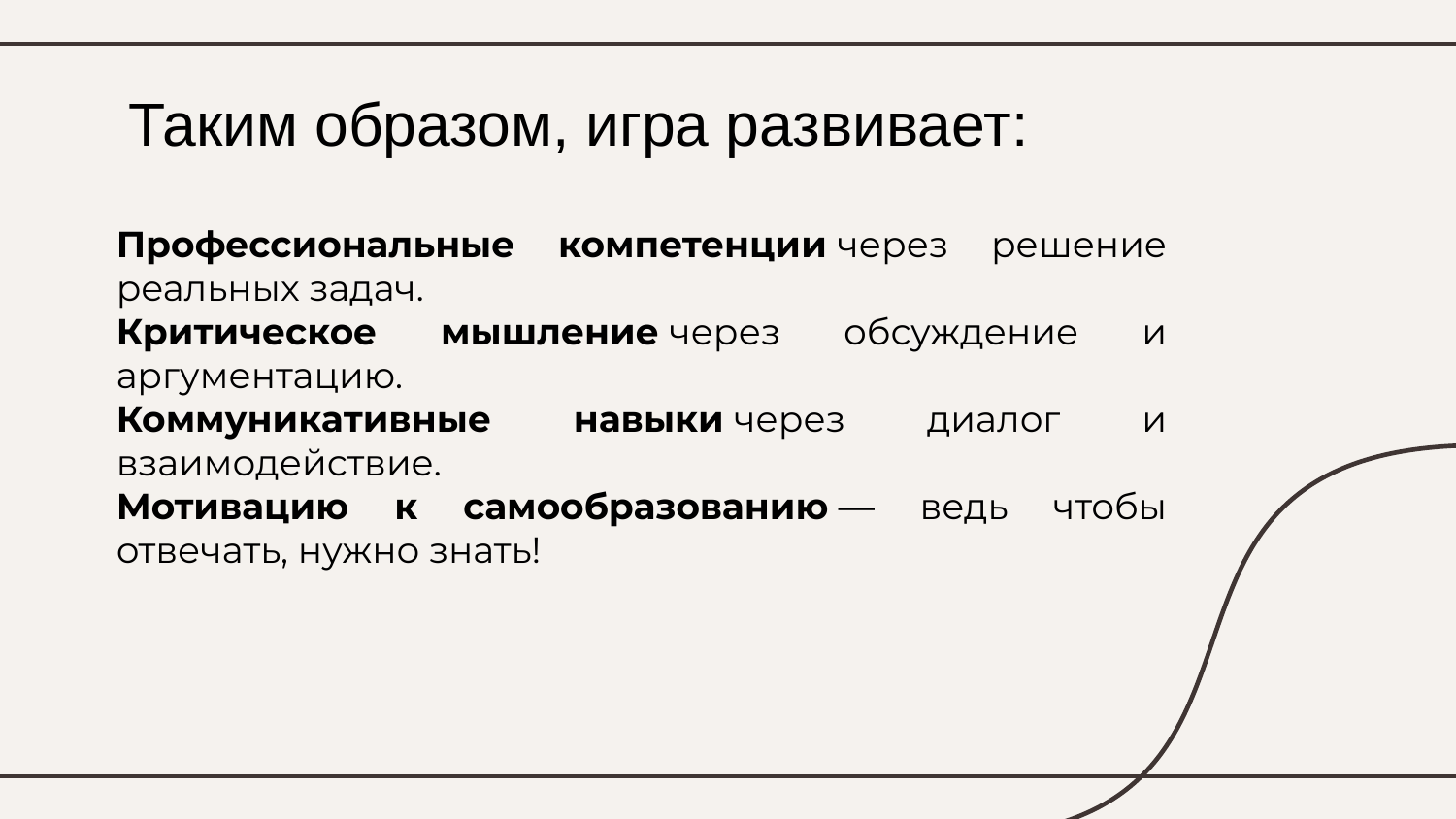

# Таким образом, игра развивает:
Профессиональные компетенции через решение реальных задач.
Критическое мышление через обсуждение и аргументацию.
Коммуникативные навыки через диалог и взаимодействие.
Мотивацию к самообразованию — ведь чтобы отвечать, нужно знать!